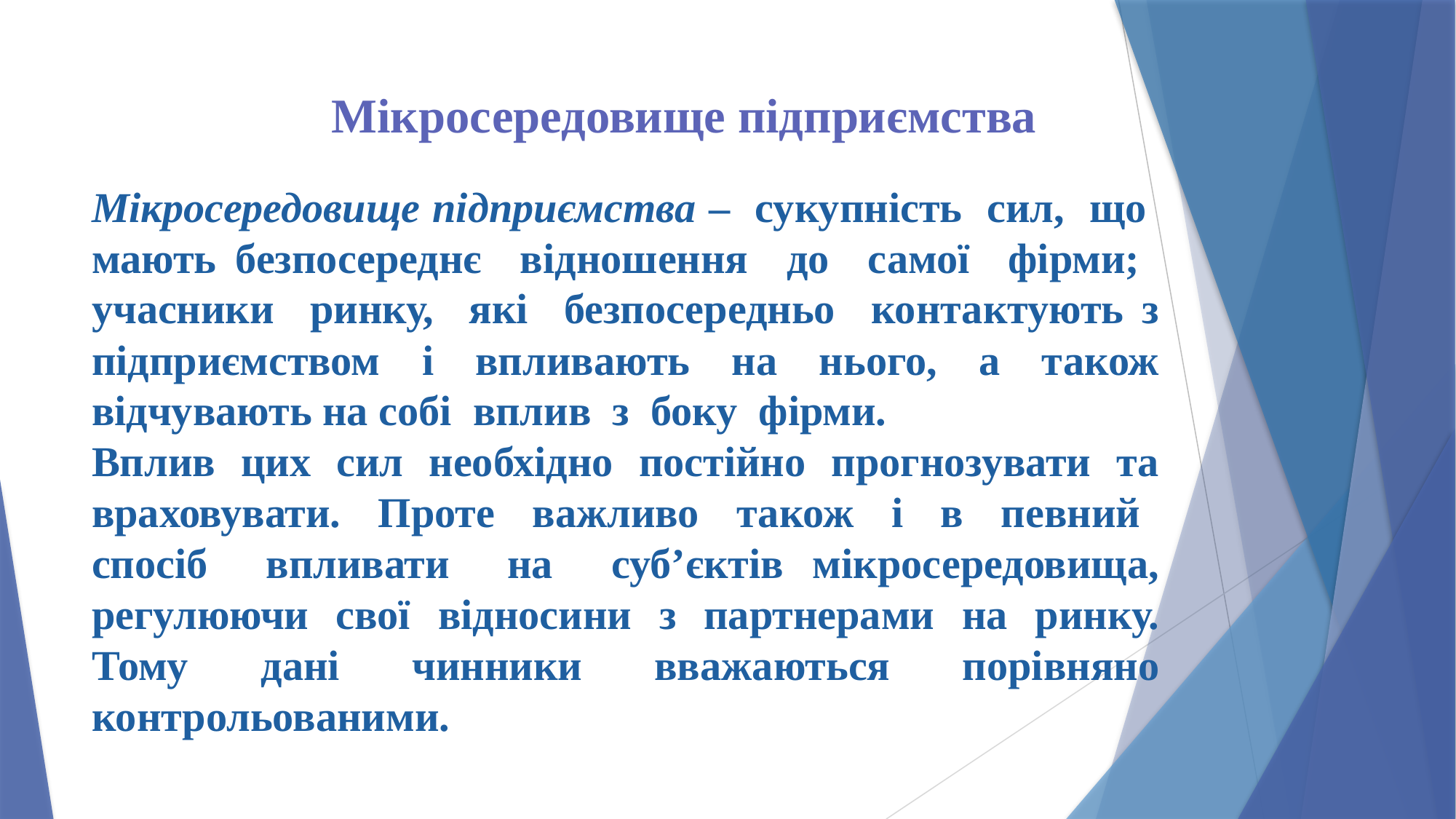

# Мікросередовище підприємства
Мікросередовище підприємства –  сукупність  сил,  що  мають безпосереднє  відношення  до  самої  фірми;  учасники  ринку,  які  безпосередньо  контактують з підприємством і впливають на нього, а також відчувають на собі  вплив  з  боку  фірми.
Вплив  цих  сил  необхідно  постійно  прогнозувати  та враховувати.  Проте  важливо  також  і  в  певний  спосіб  впливати  на  суб’єктів мікросередовища, регулюючи свої відносини з партнерами на ринку. Тому дані чинники вважаються порівняно контрольованими.